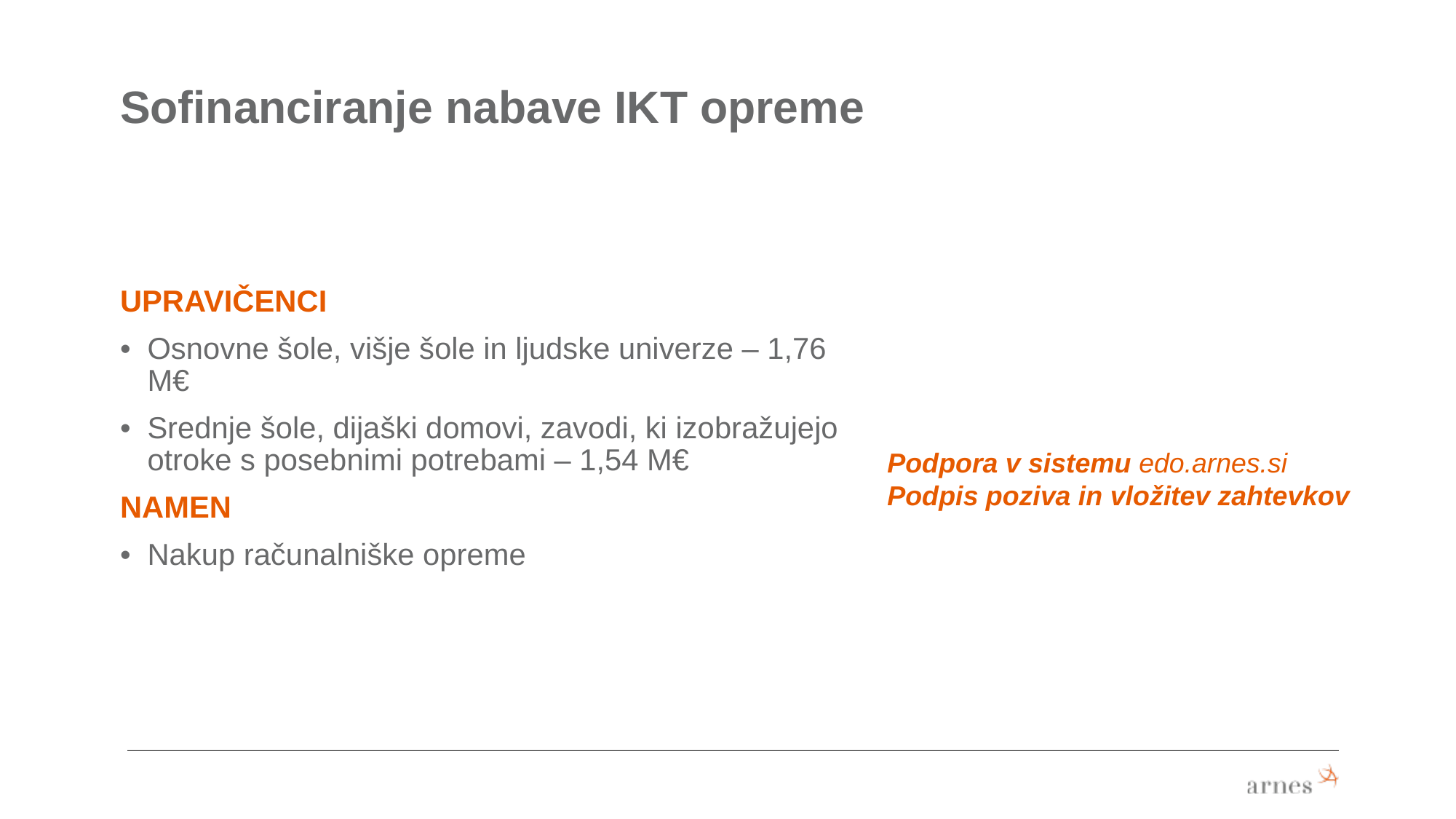

Sofinanciranje nabave IKT opreme

UPRAVIČENCI
Osnovne šole, višje šole in ljudske univerze – 1,76 M€
Srednje šole, dijaški domovi, zavodi, ki izobražujejo otroke s posebnimi potrebami – 1,54 M€
NAMEN
Nakup računalniške opreme

Podpora v sistemu edo.arnes.si
Podpis poziva in vložitev zahtevkov